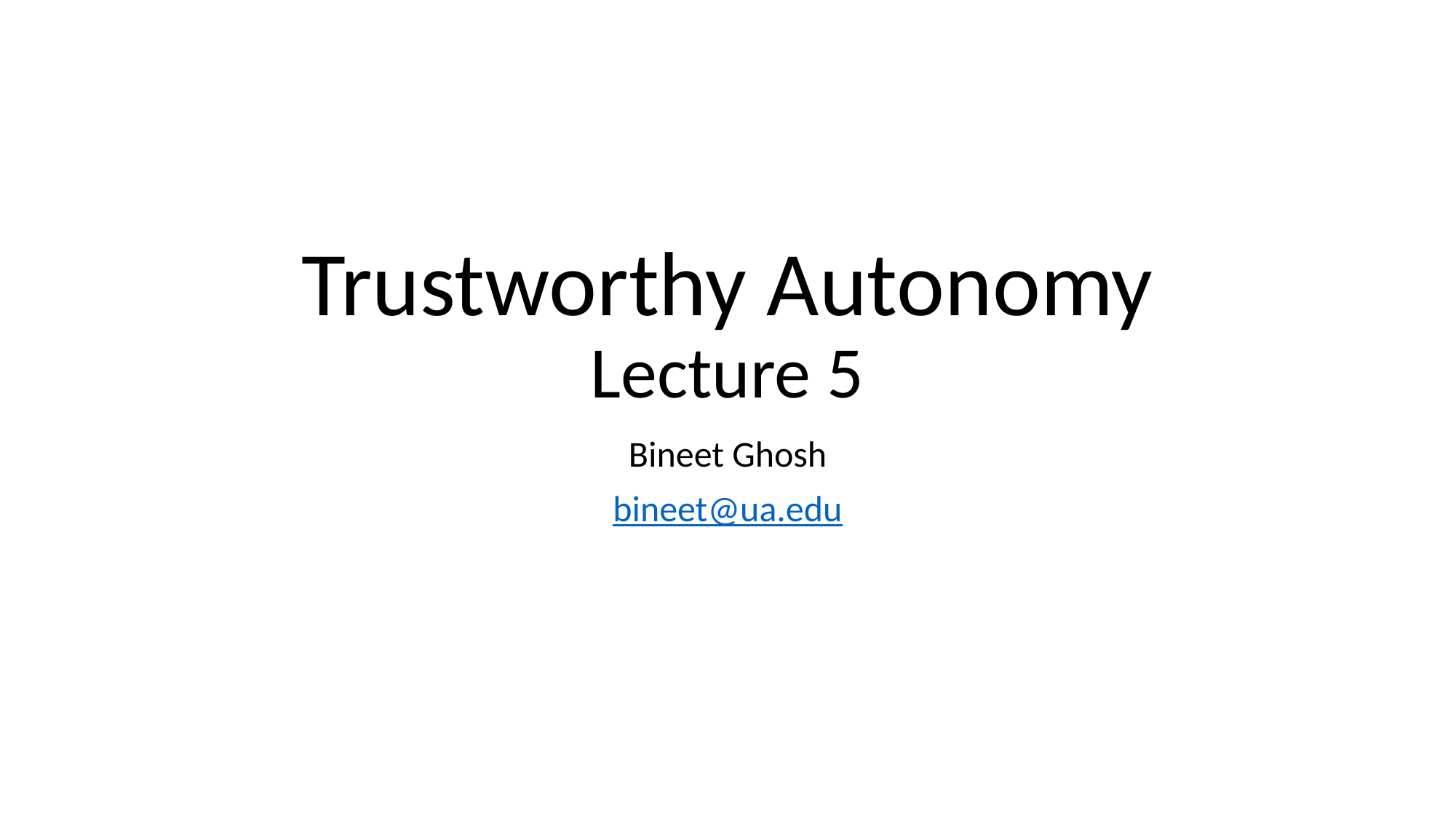

# Trustworthy Autonomy Lecture 5
Bineet Ghosh
bineet@ua.edu